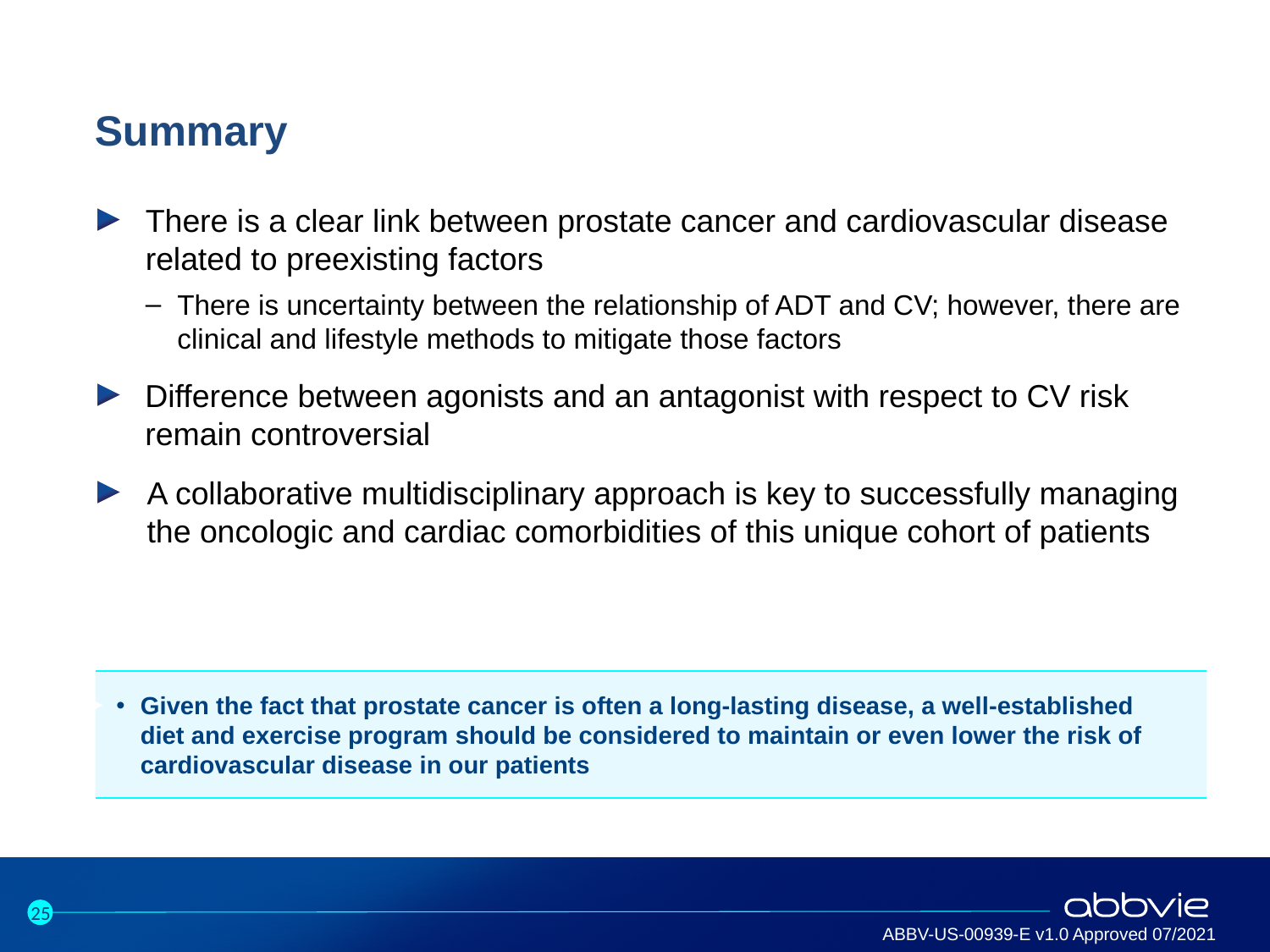

# Summary
There is a clear link between prostate cancer and cardiovascular disease related to preexisting factors
There is uncertainty between the relationship of ADT and CV; however, there are clinical and lifestyle methods to mitigate those factors
Difference between agonists and an antagonist with respect to CV risk remain controversial
A collaborative multidisciplinary approach is key to successfully managing the oncologic and cardiac comorbidities of this unique cohort of patients

Given the fact that prostate cancer is often a long-lasting disease, a well-established diet and exercise program should be considered to maintain or even lower the risk of cardiovascular disease in our patients
25
ABBV-US-00939-E v1.0 Approved 07/2021